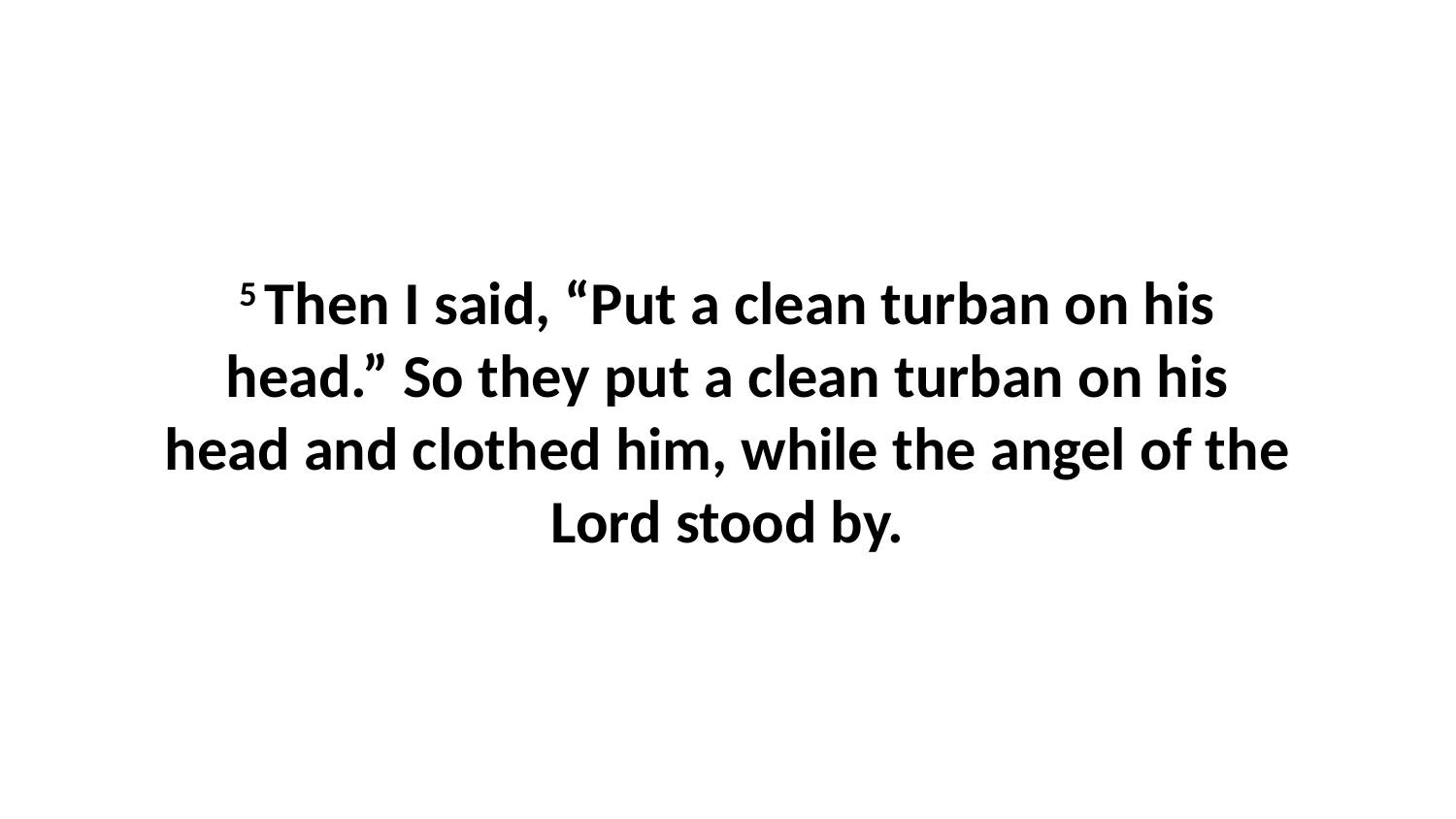

5 Then I said, “Put a clean turban on his head.” So they put a clean turban on his head and clothed him, while the angel of the Lord stood by.